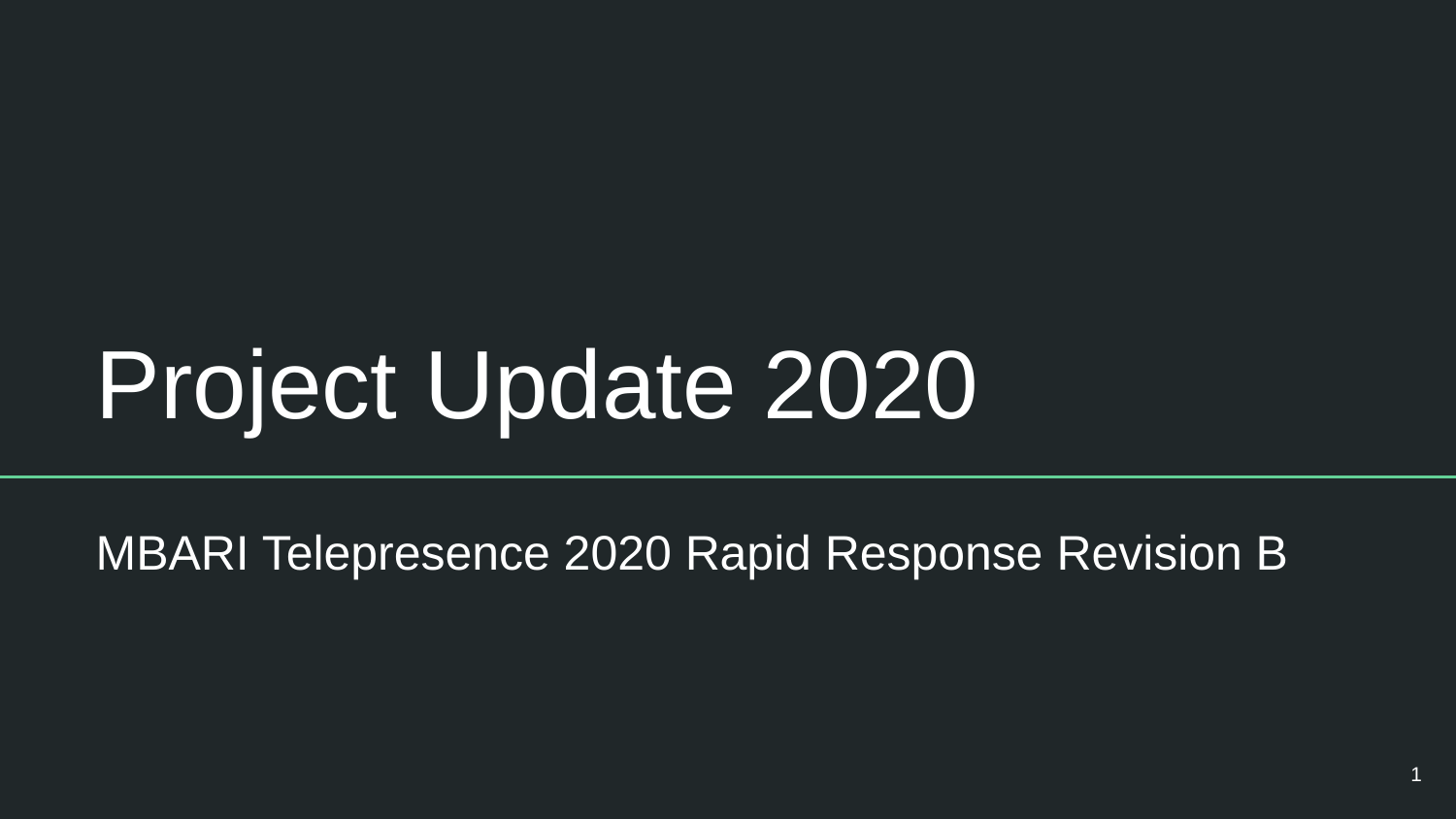

# Project Update 2020
MBARI Telepresence 2020 Rapid Response Revision B
1